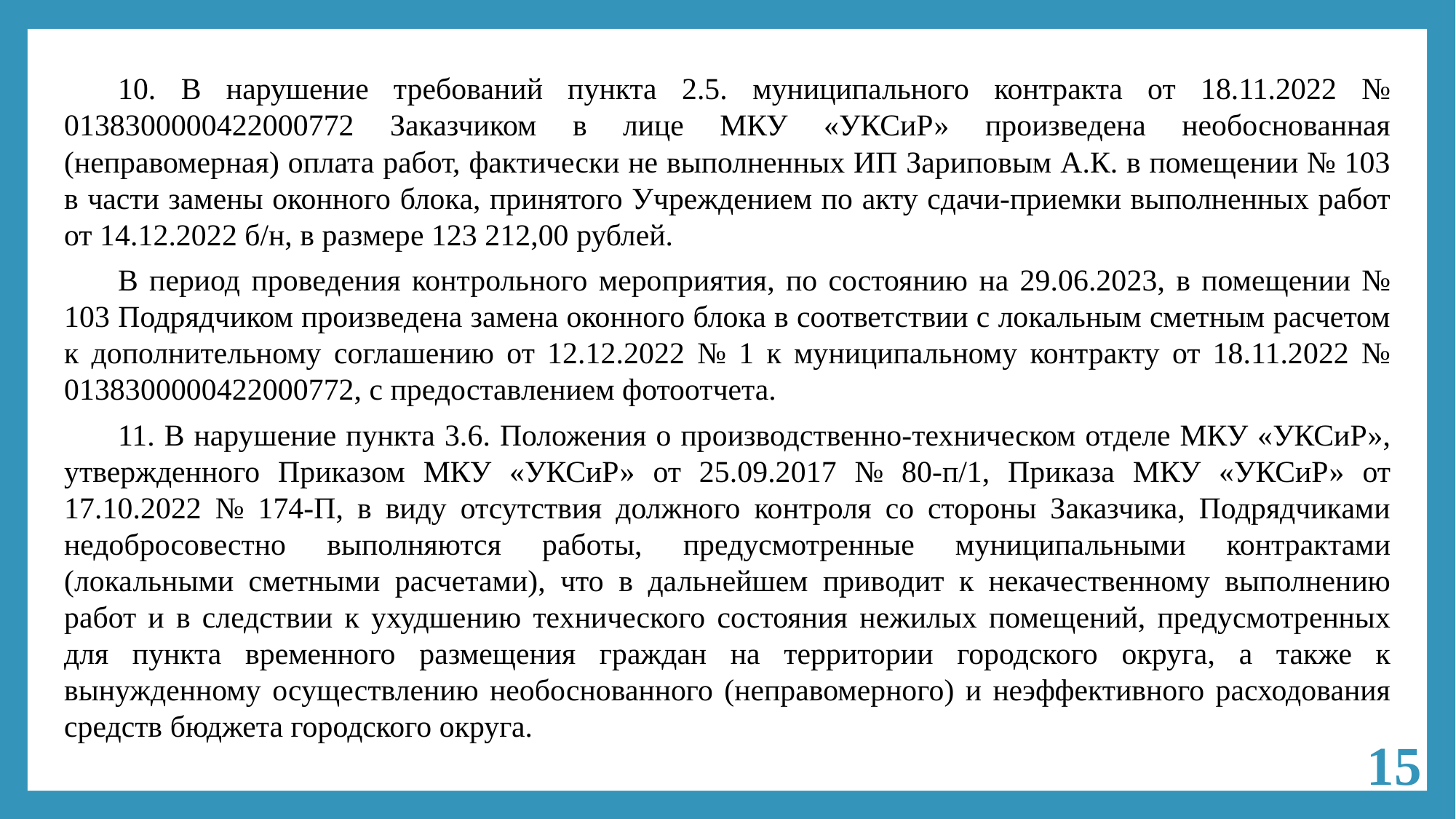

10. В нарушение требований пункта 2.5. муниципального контракта от 18.11.2022 № 0138300000422000772 Заказчиком в лице МКУ «УКСиР» произведена необоснованная (неправомерная) оплата работ, фактически не выполненных ИП Зариповым А.К. в помещении № 103 в части замены оконного блока, принятого Учреждением по акту сдачи-приемки выполненных работ от 14.12.2022 б/н, в размере 123 212,00 рублей.
В период проведения контрольного мероприятия, по состоянию на 29.06.2023, в помещении № 103 Подрядчиком произведена замена оконного блока в соответствии с локальным сметным расчетом к дополнительному соглашению от 12.12.2022 № 1 к муниципальному контракту от 18.11.2022 № 0138300000422000772, с предоставлением фотоотчета.
11. В нарушение пункта 3.6. Положения о производственно-техническом отделе МКУ «УКСиР», утвержденного Приказом МКУ «УКСиР» от 25.09.2017 № 80-п/1, Приказа МКУ «УКСиР» от 17.10.2022 № 174-П, в виду отсутствия должного контроля со стороны Заказчика, Подрядчиками недобросовестно выполняются работы, предусмотренные муниципальными контрактами (локальными сметными расчетами), что в дальнейшем приводит к некачественному выполнению работ и в следствии к ухудшению технического состояния нежилых помещений, предусмотренных для пункта временного размещения граждан на территории городского округа, а также к вынужденному осуществлению необоснованного (неправомерного) и неэффективного расходования средств бюджета городского округа.
15